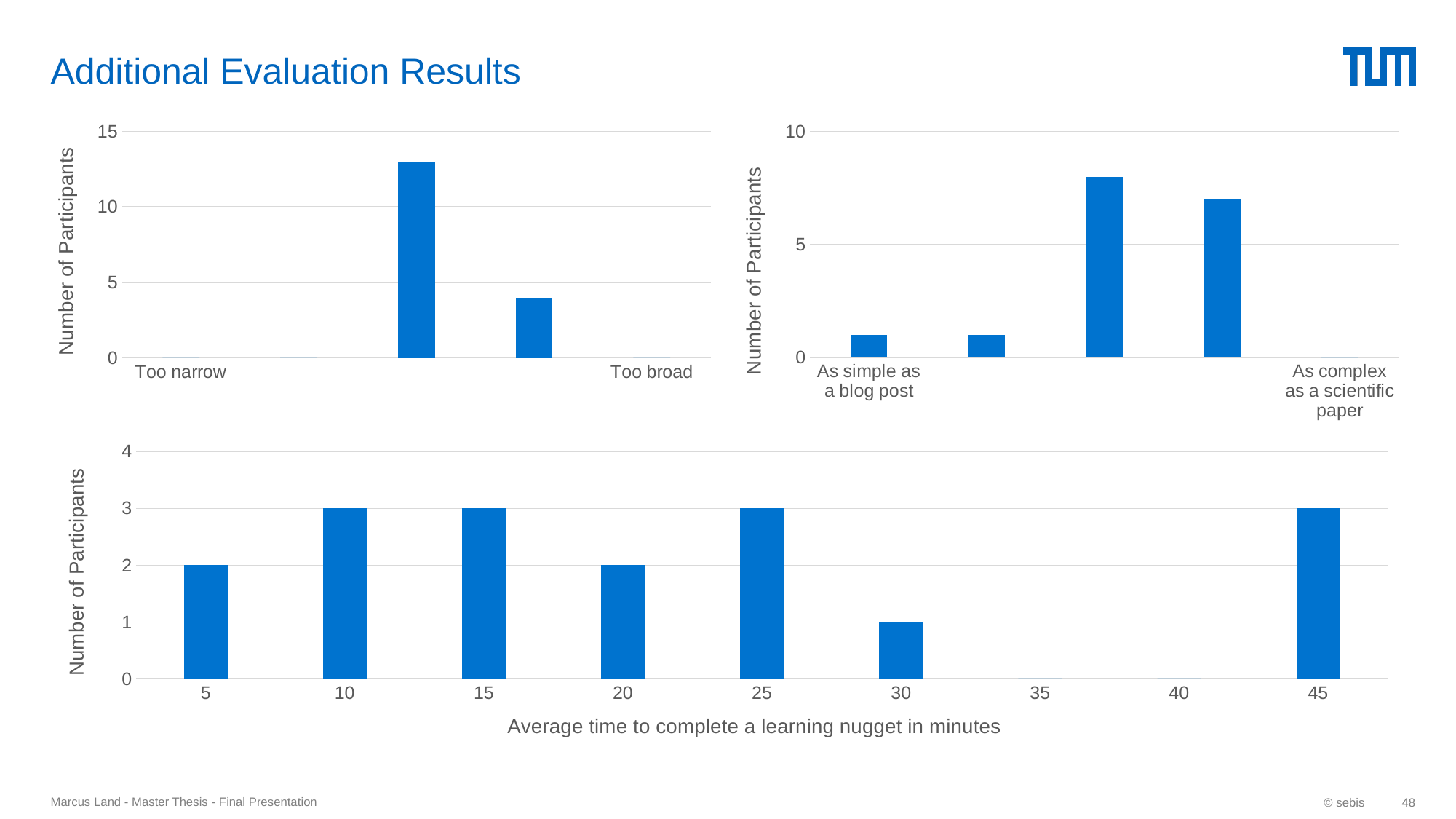

# Additional Evaluation Results

### Chart

| Category | The scope is… |
|---|---|
| Too narrow | 0.0 |
|  | 0.0 |
|  | 13.0 |
|  | 4.0 |
| Too broad | 0.0 |

### Chart

| Category | The scope is… |
|---|---|
| As simple as a blog post | 1.0 |
|  | 1.0 |
|  | 8.0 |
|  | 7.0 |
| As complex as a scientific paper | 0.0 |

### Chart

| Category | Average time it took to complete a learning nugget |
|---|---|
| 5 | 2.0 |
| 10 | 3.0 |
| 15 | 3.0 |
| 20 | 2.0 |
| 25 | 3.0 |
| 30 | 1.0 |
| 35 | 0.0 |
| 40 | 0.0 |
| 45 | 3.0 |
Marcus Land - Master Thesis - Final Presentation
© sebis
48